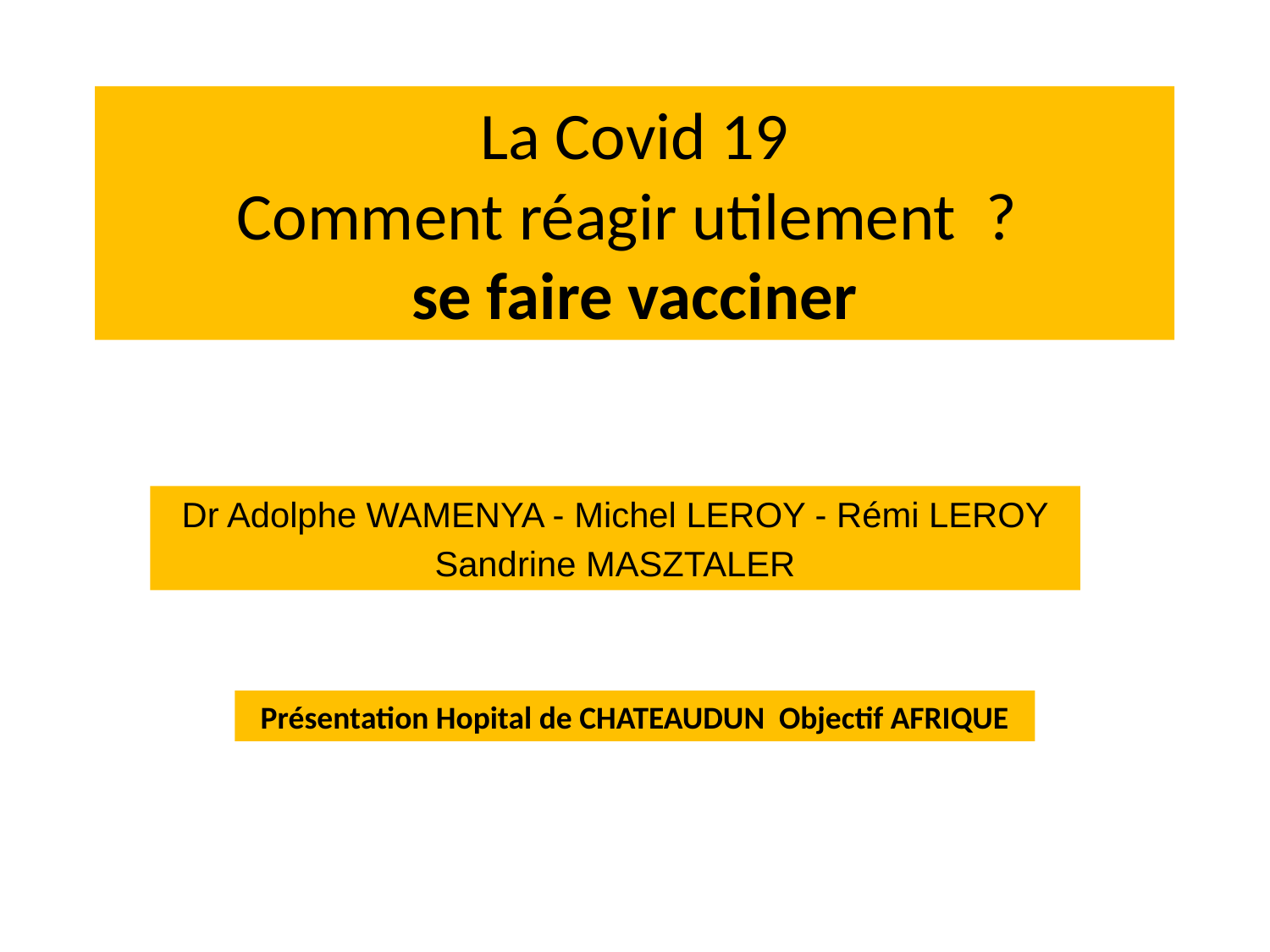

# La Covid 19 Comment réagir utilement  ? se faire vacciner
Dr Adolphe WAMENYA - Michel LEROY - Rémi LEROY
Sandrine MASZTALER
Présentation Hopital de CHATEAUDUN  Objectif AFRIQUE